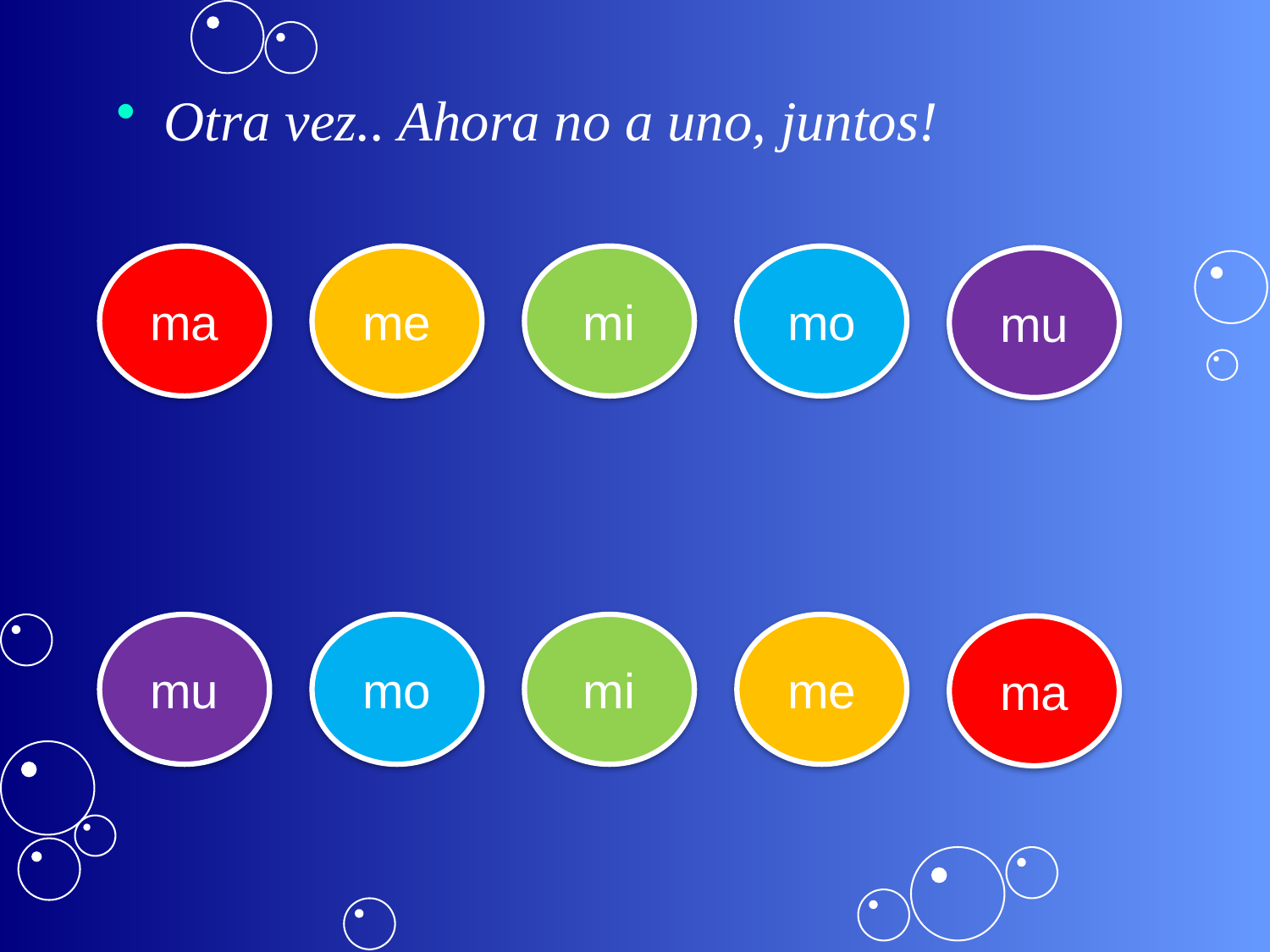

Otra vez.. Ahora no a uno, juntos!
ma
me
mi
mo
mu
mu
mo
mi
me
ma